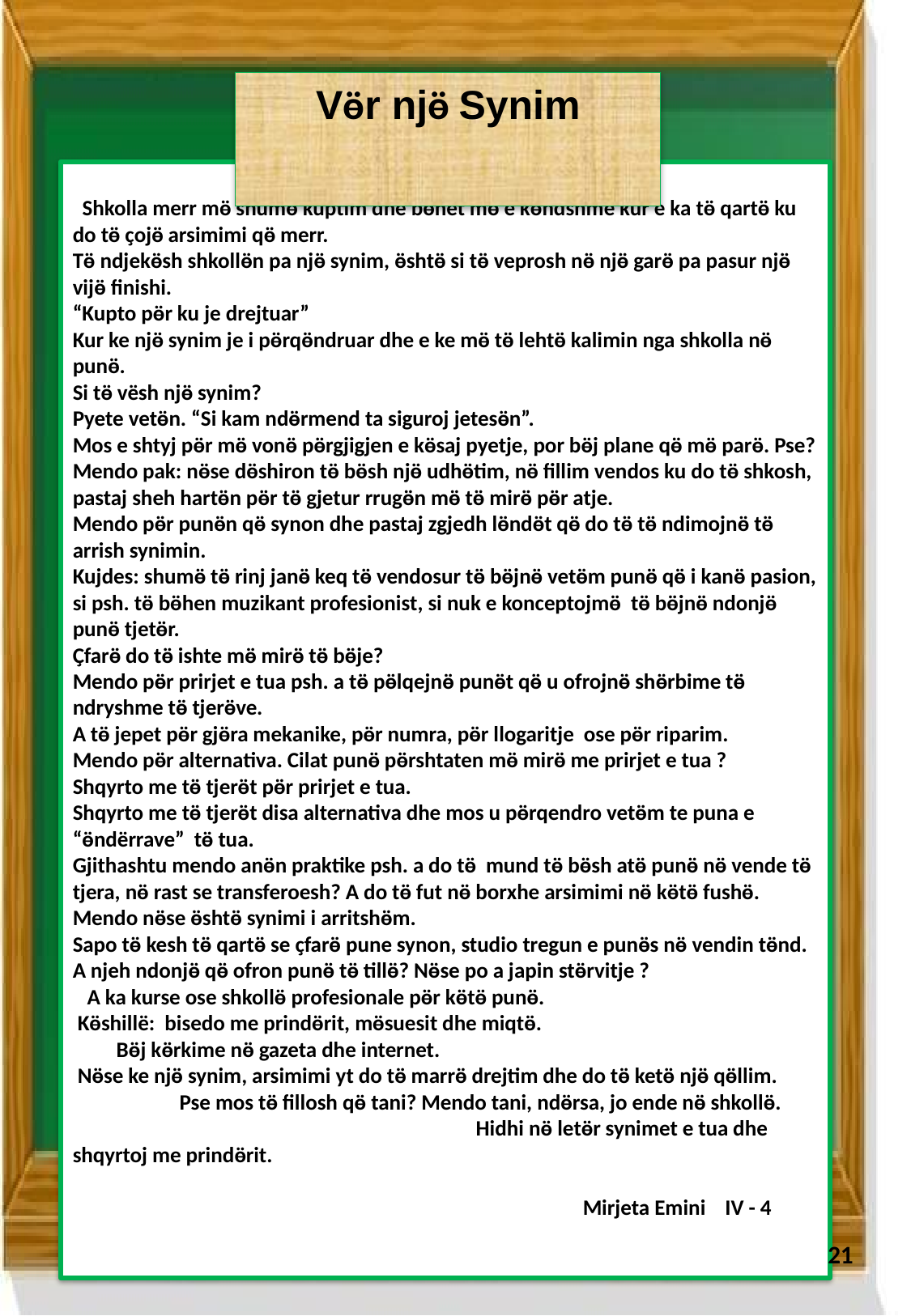

Vӫr njӫ Synim

  Shkolla merr mӫ shumӫ kuptim dhe bӫhet mӫ e kӫndshme kur e ka tӫ qartӫ ku do tӫ ҫojӫ arsimimi qӫ merr.
Tӫ ndjekӫsh shkollӫn pa njӫ synim, ӫshtӫ si tӫ veprosh nӫ njӫ garӫ pa pasur njӫ vijӫ finishi.
“Kupto pӫr ku je drejtuar”
Kur ke njӫ synim je i pӫrqӫndruar dhe e ke mӫ tӫ lehtӫ kalimin nga shkolla nӫ punӫ.
Si tӫ vësh njӫ synim?
Pyete vetӫn. “Si kam ndӫrmend ta siguroj jetesӫn”.
Mos e shtyj pӫr mӫ vonӫ pӫrgjigjen e kӫsaj pyetje, por bӫj plane qӫ mӫ parӫ. Pse?
Mendo pak: nӫse dӫshiron tӫ bӫsh njӫ udhӫtim, nӫ fillim vendos ku do tӫ shkosh, pastaj sheh hartӫn pӫr tӫ gjetur rrugӫn mӫ tӫ mirӫ pӫr atje.
Mendo pӫr punӫn qӫ synon dhe pastaj zgjedh lӫndӫt qӫ do tӫ tӫ ndimojnӫ tӫ arrish synimin.
Kujdes: shumӫ tӫ rinj janӫ keq tӫ vendosur tӫ bӫjnӫ vetӫm punӫ qӫ i kanӫ pasion, si psh. tӫ bӫhen muzikant profesionist, si nuk e konceptojmӫ  tӫ bӫjnӫ ndonjӫ punӫ tjetӫr.
Ҫfarӫ do tӫ ishte mӫ mirӫ tӫ bӫje?
Mendo pӫr prirjet e tua psh. a tӫ pӫlqejnӫ punӫt qӫ u ofrojnӫ shӫrbime tӫ ndryshme tӫ tjerӫve.
A tӫ jepet pӫr gjӫra mekanike, pӫr numra, pӫr llogaritje  ose pӫr riparim.
Mendo pӫr alternativa. Cilat punӫ pӫrshtaten mӫ mirӫ me prirjet e tua ?
Shqyrto me tӫ tjerӫt pӫr prirjet e tua.
Shqyrto me tӫ tjerӫt disa alternativa dhe mos u pӫrqendro vetӫm te puna e “ӫndërrave”  tӫ tua.
Gjithashtu mendo anӫn praktike psh. a do tӫ  mund tӫ bӫsh atӫ punӫ nӫ vende tӫ tjera, nӫ rast se transferoesh? A do tӫ fut nӫ borxhe arsimimi nӫ kӫtӫ fushӫ.
Mendo nӫse ӫshtӫ synimi i arritshӫm.
Sapo tӫ kesh tӫ qartӫ se ҫfarӫ pune synon, studio tregun e punӫs nӫ vendin tӫnd.  A njeh ndonjӫ qӫ ofron punӫ tӫ tillӫ? Nӫse po a japin stӫrvitje ?                                      A ka kurse ose shkollӫ profesionale pӫr kӫtӫ punӫ.                                                          Kӫshillë:  bisedo me prindӫrit, mӫsuesit dhe miqtӫ.                                                                  Bӫj kӫrkime nӫ gazeta dhe internet.                                                                               Nӫse ke njӫ synim, arsimimi yt do tӫ marrӫ drejtim dhe do tӫ ketӫ njӫ qӫllim.                               Pse mos tӫ fillosh qӫ tani? Mendo tani, ndӫrsa, jo ende nӫ shkollӫ.                                                                                           Hidhi nӫ letӫr synimet e tua dhe shqyrtoj me prindӫrit.

                                                                                                         Mirjeta Emini    IV - 4

21